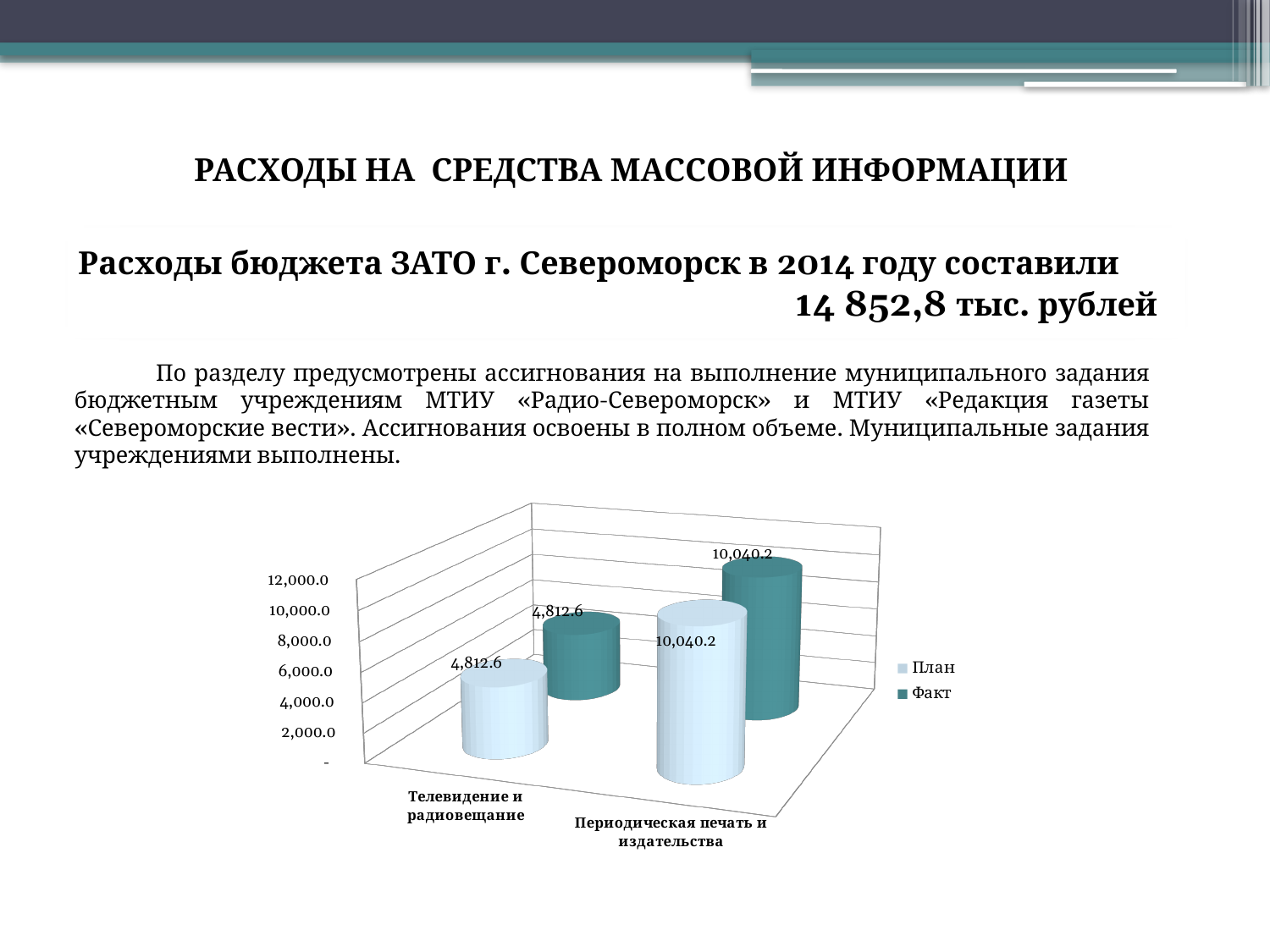

РАСХОДЫ НА  СРЕДСТВА МАССОВОЙ ИНФОРМАЦИИ
Расходы бюджета ЗАТО г. Североморск в 2014 году составили
 14 852,8 тыс. рублей.
          По разделу предусмотрены ассигнования на выполнение муниципального задания бюджетным учреждениям МТИУ «Радио-Североморск» и МТИУ «Редакция газеты «Североморские вести». Ассигнования освоены в полном объеме. Муниципальные задания учреждениями выполнены.

[unsupported chart]